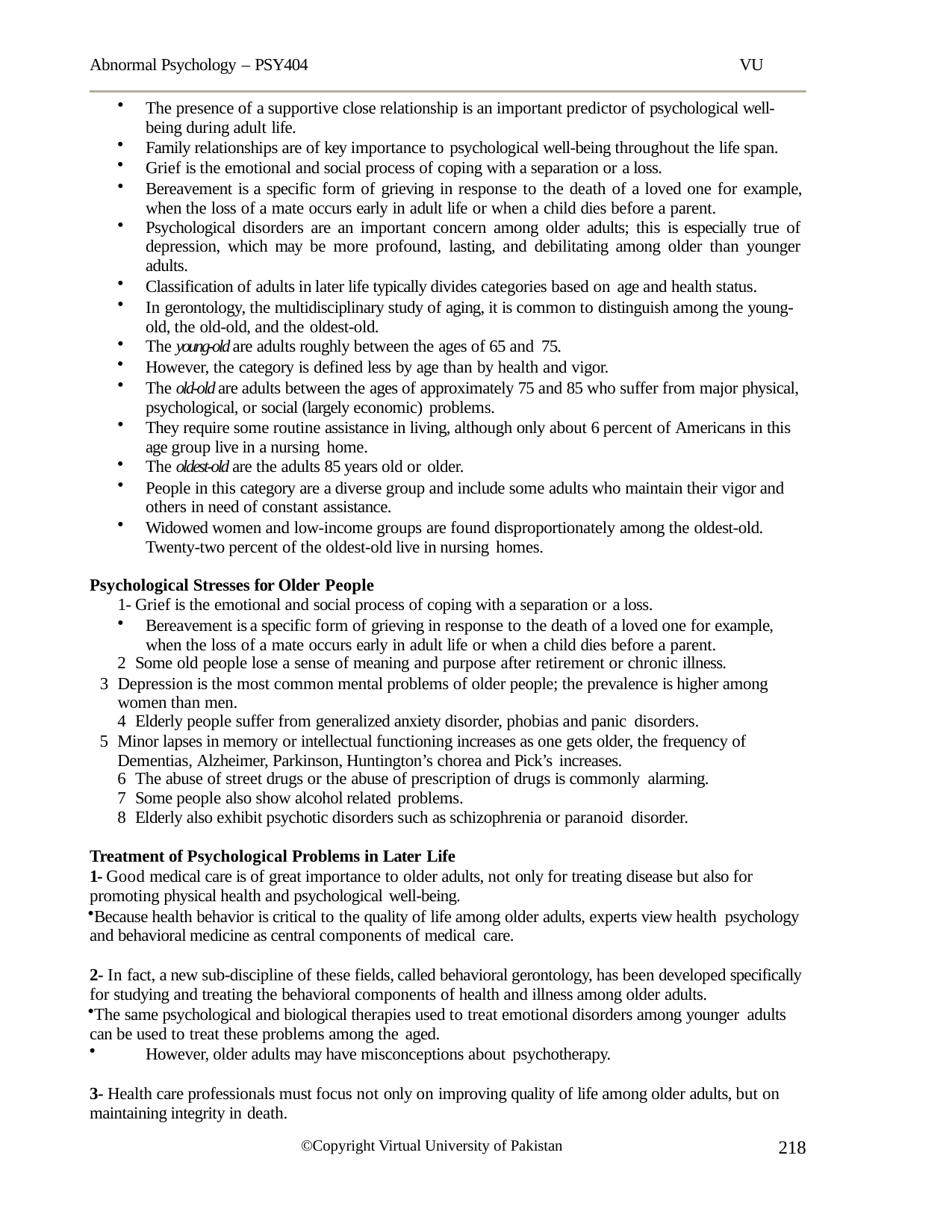

Abnormal Psychology – PSY404	VU

The presence of a supportive close relationship is an important predictor of psychological well-  being during adult life.
Family relationships are of key importance to psychological well-being throughout the life span.
Grief is the emotional and social process of coping with a separation or a loss.
Bereavement is a specific form of grieving in response to the death of a loved one for example,  when the loss of a mate occurs early in adult life or when a child dies before a parent.
Psychological disorders are an important concern among older adults; this is especially true of  depression, which may be more profound, lasting, and debilitating among older than younger  adults.
Classification of adults in later life typically divides categories based on age and health status.
In gerontology, the multidisciplinary study of aging, it is common to distinguish among the young-  old, the old-old, and the oldest-old.
The young-old are adults roughly between the ages of 65 and 75.
However, the category is defined less by age than by health and vigor.
The old-old are adults between the ages of approximately 75 and 85 who suffer from major physical,  psychological, or social (largely economic) problems.
They require some routine assistance in living, although only about 6 percent of Americans in this  age group live in a nursing home.
The oldest-old are the adults 85 years old or older.
People in this category are a diverse group and include some adults who maintain their vigor and  others in need of constant assistance.
Widowed women and low-income groups are found disproportionately among the oldest-old.  Twenty-two percent of the oldest-old live in nursing homes.

Psychological Stresses for Older People
1- Grief is the emotional and social process of coping with a separation or a loss.
Bereavement is a specific form of grieving in response to the death of a loved one for example,  when the loss of a mate occurs early in adult life or when a child dies before a parent.
Some old people lose a sense of meaning and purpose after retirement or chronic illness.
Depression is the most common mental problems of older people; the prevalence is higher among  women than men.
Elderly people suffer from generalized anxiety disorder, phobias and panic disorders.
Minor lapses in memory or intellectual functioning increases as one gets older, the frequency of  Dementias, Alzheimer, Parkinson, Huntington’s chorea and Pick’s increases.
The abuse of street drugs or the abuse of prescription of drugs is commonly alarming.
Some people also show alcohol related problems.
Elderly also exhibit psychotic disorders such as schizophrenia or paranoid disorder.

Treatment of Psychological Problems in Later Life
1- Good medical care is of great importance to older adults, not only for treating disease but also for  promoting physical health and psychological well-being.
Because health behavior is critical to the quality of life among older adults, experts view health  psychology and behavioral medicine as central components of medical care.

2- In fact, a new sub-discipline of these fields, called behavioral gerontology, has been developed specifically  for studying and treating the behavioral components of health and illness among older adults.
The same psychological and biological therapies used to treat emotional disorders among younger  adults can be used to treat these problems among the aged.
However, older adults may have misconceptions about psychotherapy.

3- Health care professionals must focus not only on improving quality of life among older adults, but on  maintaining integrity in death.

218
©Copyright Virtual University of Pakistan